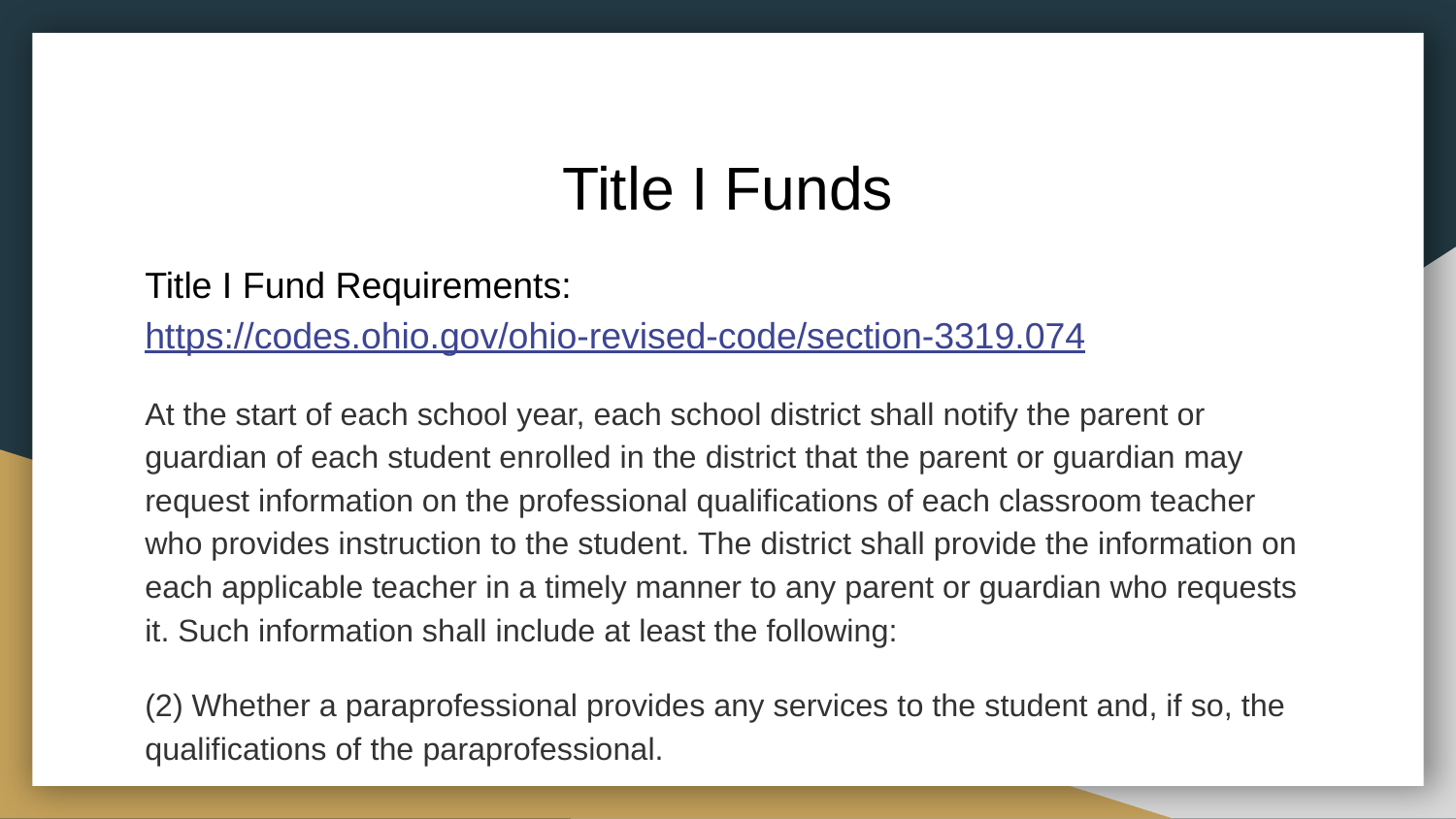

# Title I Funds
Title I Fund Requirements: https://codes.ohio.gov/ohio-revised-code/section-3319.074
At the start of each school year, each school district shall notify the parent or guardian of each student enrolled in the district that the parent or guardian may request information on the professional qualifications of each classroom teacher who provides instruction to the student. The district shall provide the information on each applicable teacher in a timely manner to any parent or guardian who requests it. Such information shall include at least the following:
(2) Whether a paraprofessional provides any services to the student and, if so, the qualifications of the paraprofessional.